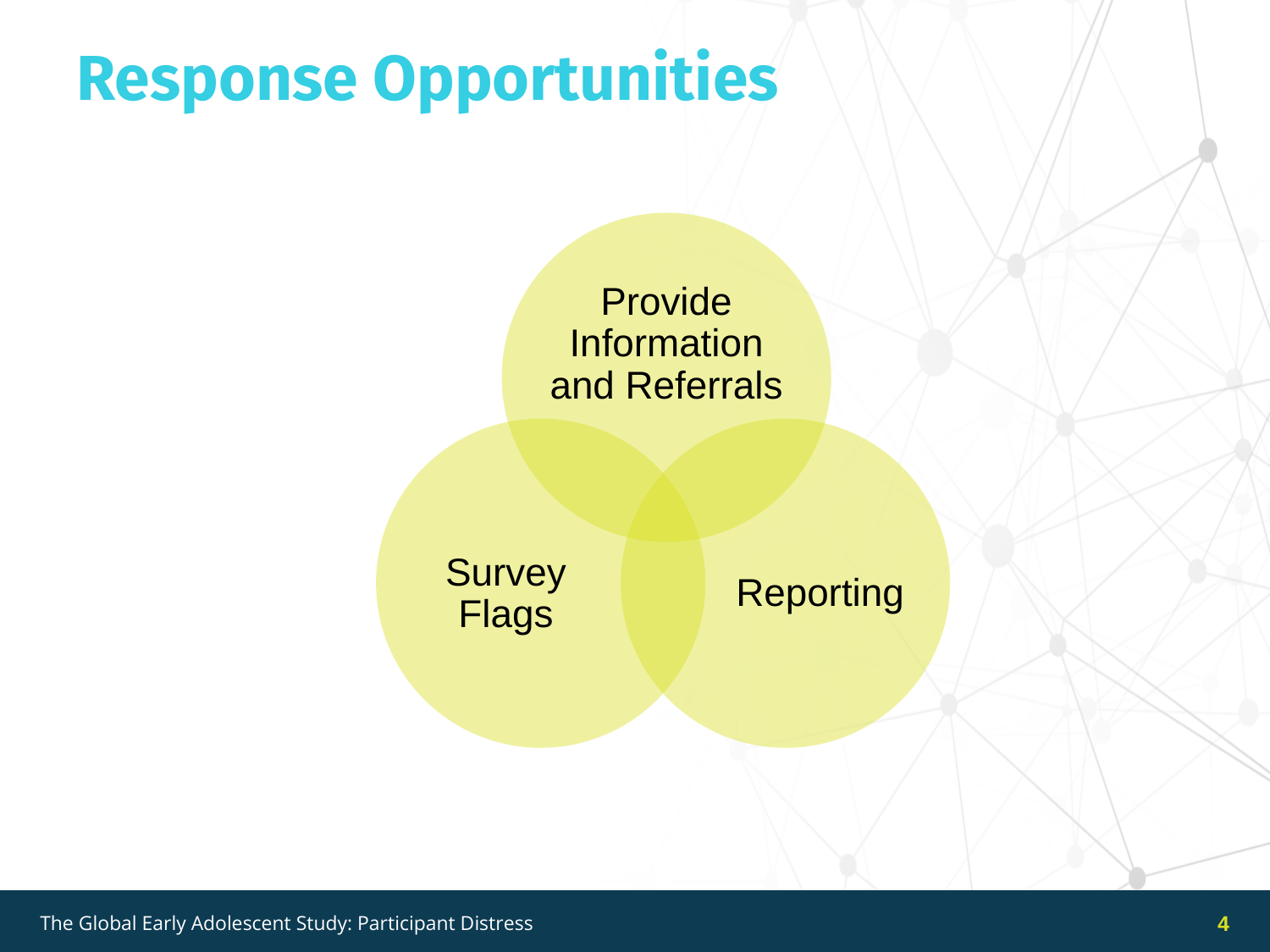

Response Opportunities

Provide Information and Referrals

Survey Flags
Reporting

4
The Global Early Adolescent Study: Participant Distress